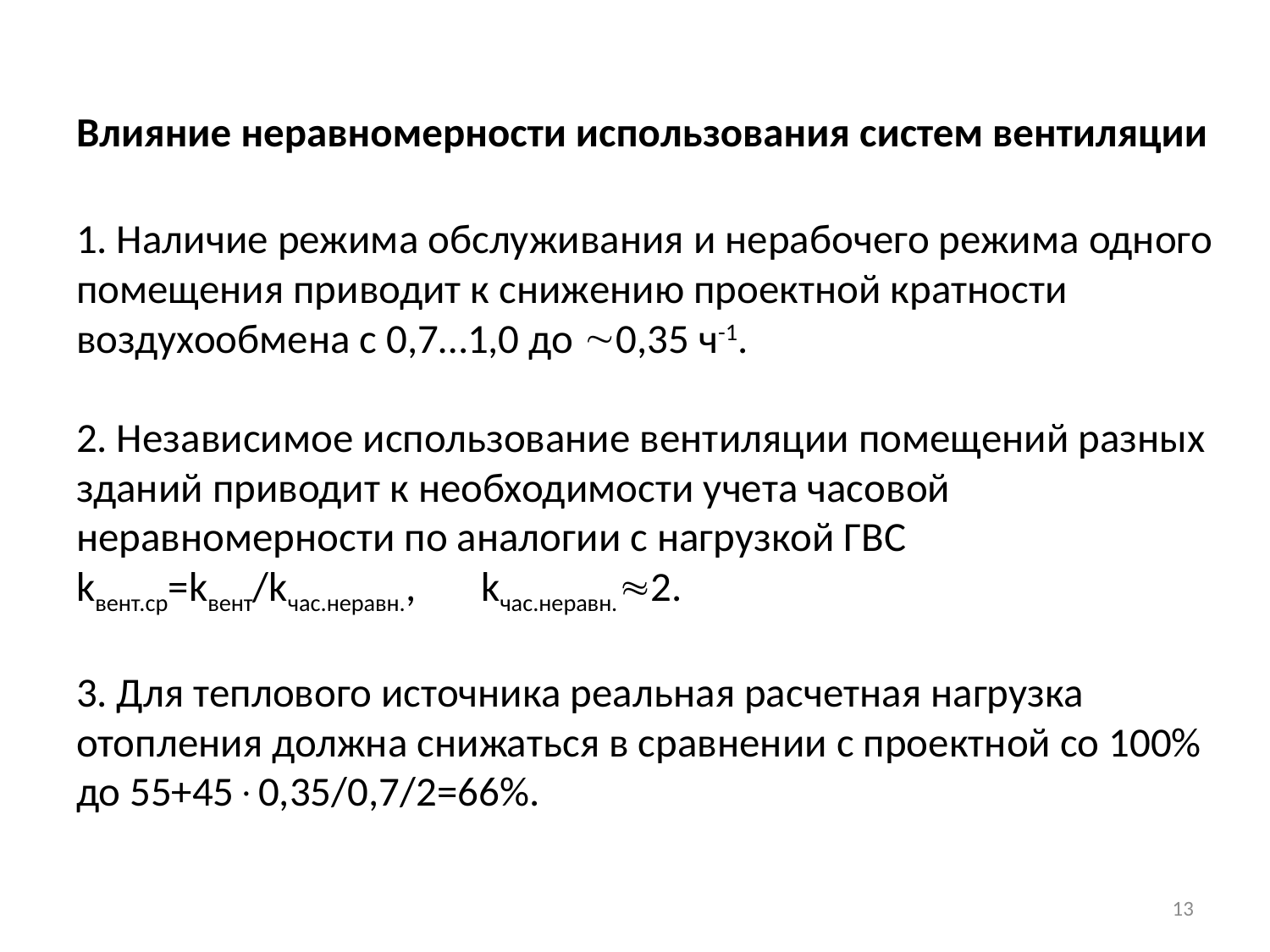

# Влияние неравномерности использования систем вентиляции 1. Наличие режима обслуживания и нерабочего режима одного помещения приводит к снижению проектной кратности  воздухообмена с 0,7…1,0 до ∼0,35 ч-1. 2. Независимое использование вентиляции помещений разных зданий приводит к необходимости учета часовой неравномерности по аналогии с нагрузкой ГВС kвент.ср=kвент/kчас.неравн.,       kчас.неравн.≈2. 3. Для теплового источника реальная расчетная нагрузка отопления должна снижаться в сравнении с проектной со 100% до 55+45⋅0,35/0,7/2=66%.
13